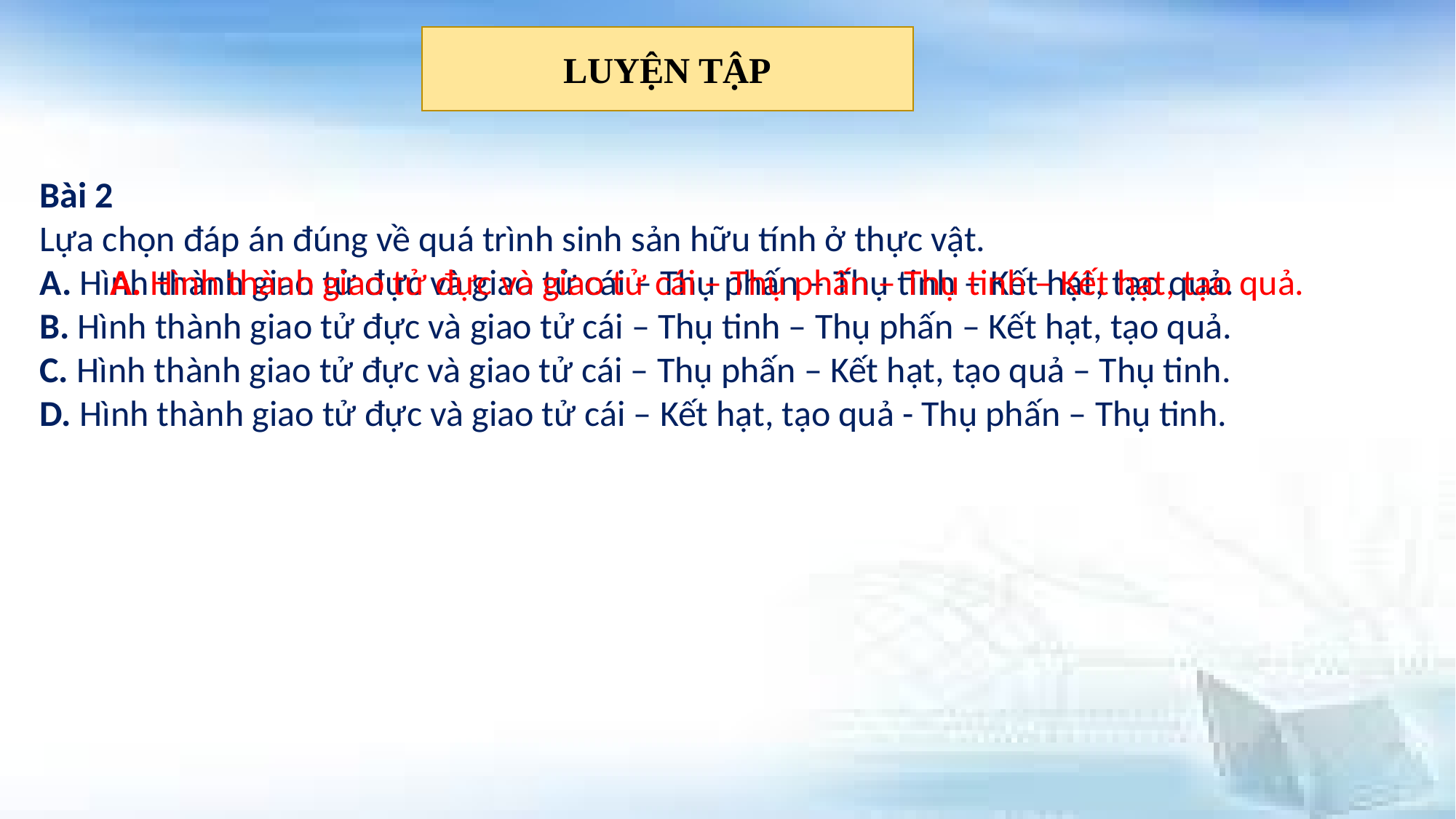

LUYỆN TẬP
Bài 2
Lựa chọn đáp án đúng về quá trình sinh sản hữu tính ở thực vật.
A. Hình thành giao tử đực và giao tử cái – Thụ phấn – Thụ tinh – Kết hạt, tạo quả.
B. Hình thành giao tử đực và giao tử cái – Thụ tinh – Thụ phấn – Kết hạt, tạo quả.
C. Hình thành giao tử đực và giao tử cái – Thụ phấn – Kết hạt, tạo quả – Thụ tinh.
D. Hình thành giao tử đực và giao tử cái – Kết hạt, tạo quả - Thụ phấn – Thụ tinh.
A. Hình thành giao tử đực và giao tử cái – Thụ phấn – Thụ tinh – Kết hạt, tạo quả.